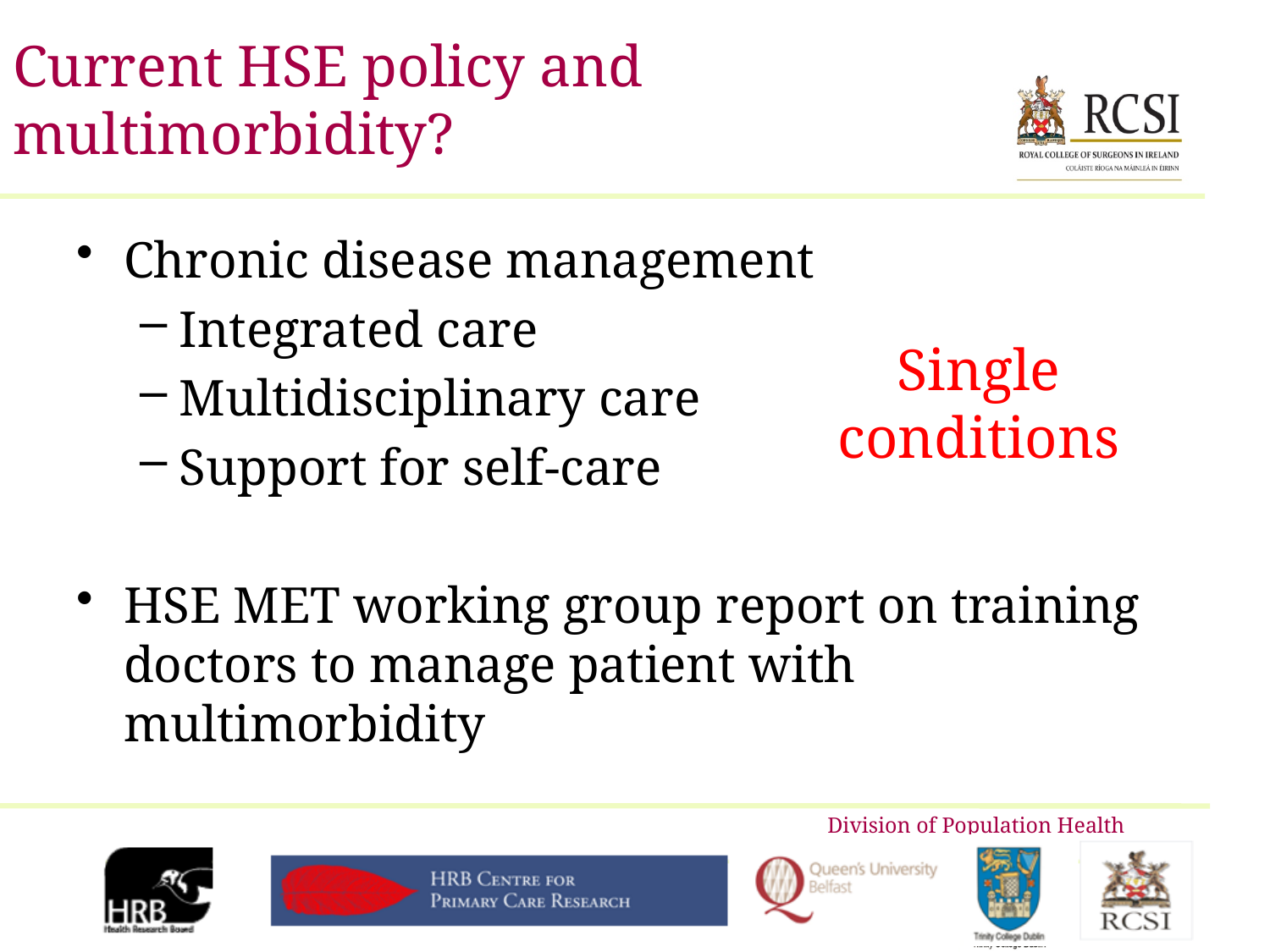

# Current HSE policy and multimorbidity?
Chronic disease management
Integrated care
Multidisciplinary care
Support for self-care

HSE MET working group report on training doctors to manage patient with multimorbidity

Single conditions